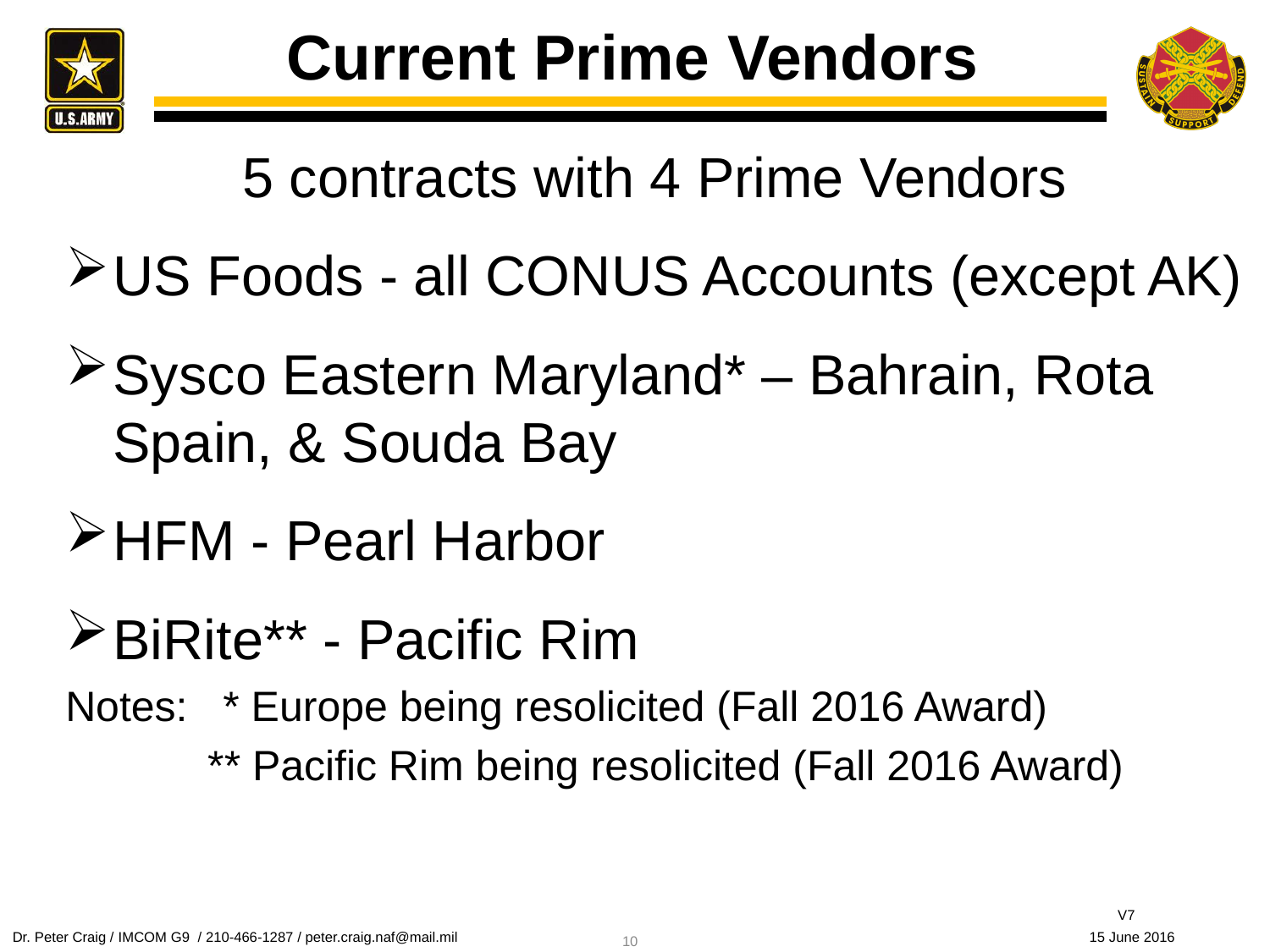

# Current Prime Vendors
5 contracts with 4 Prime Vendors

US Foods - all CONUS Accounts (except AK)

Sysco Eastern Maryland* – Bahrain, Rota Spain, & Souda Bay

HFM - Pearl Harbor

BiRite** - Pacific Rim
Notes:   * Europe being resolicited (Fall 2016 Award)
            ** Pacific Rim being resolicited (Fall 2016 Award)